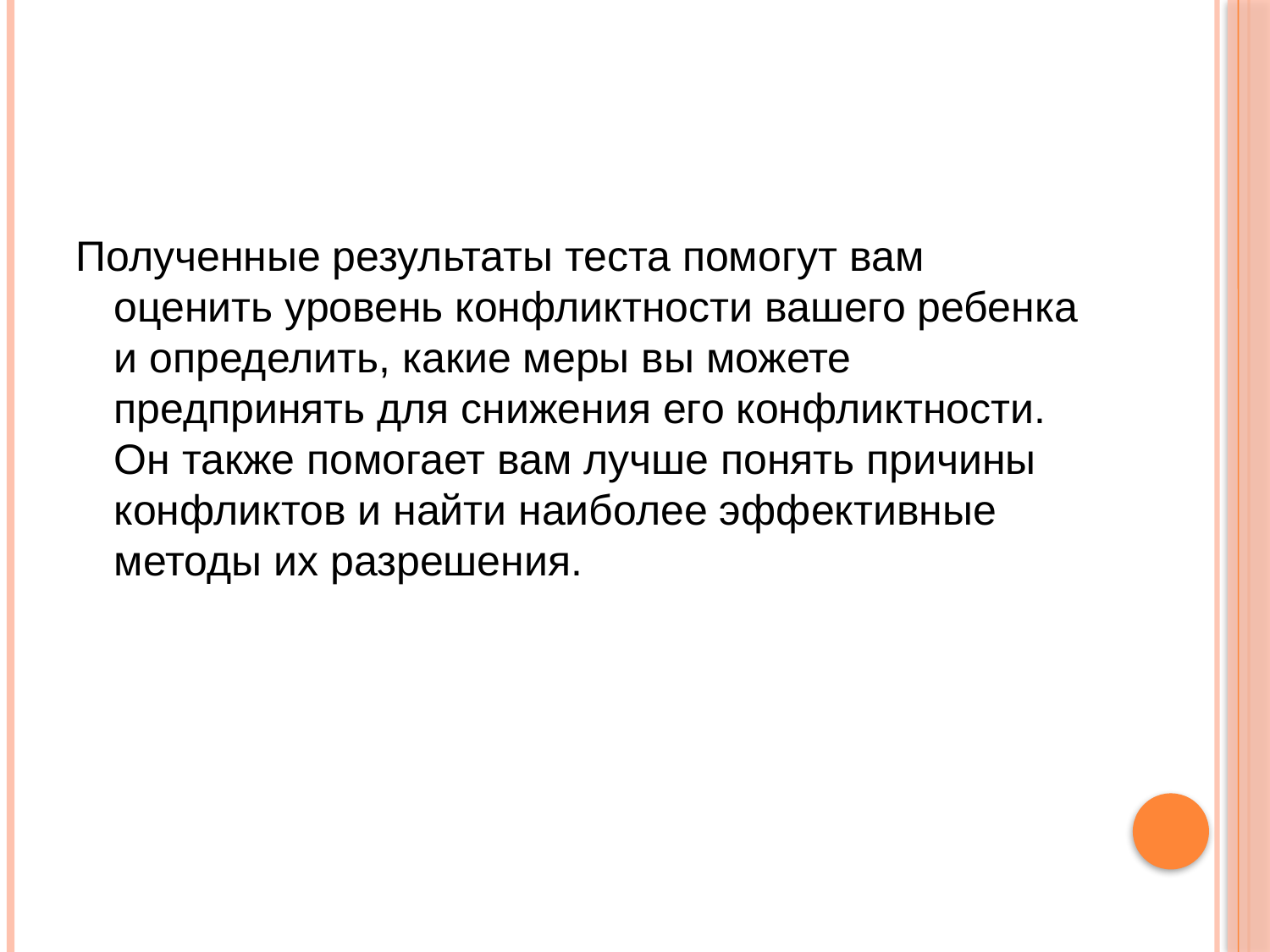

#
Полученные результаты теста помогут вам оценить уровень конфликтности вашего ребенка и определить, какие меры вы можете предпринять для снижения его конфликтности. Он также помогает вам лучше понять причины конфликтов и найти наиболее эффективные методы их разрешения.